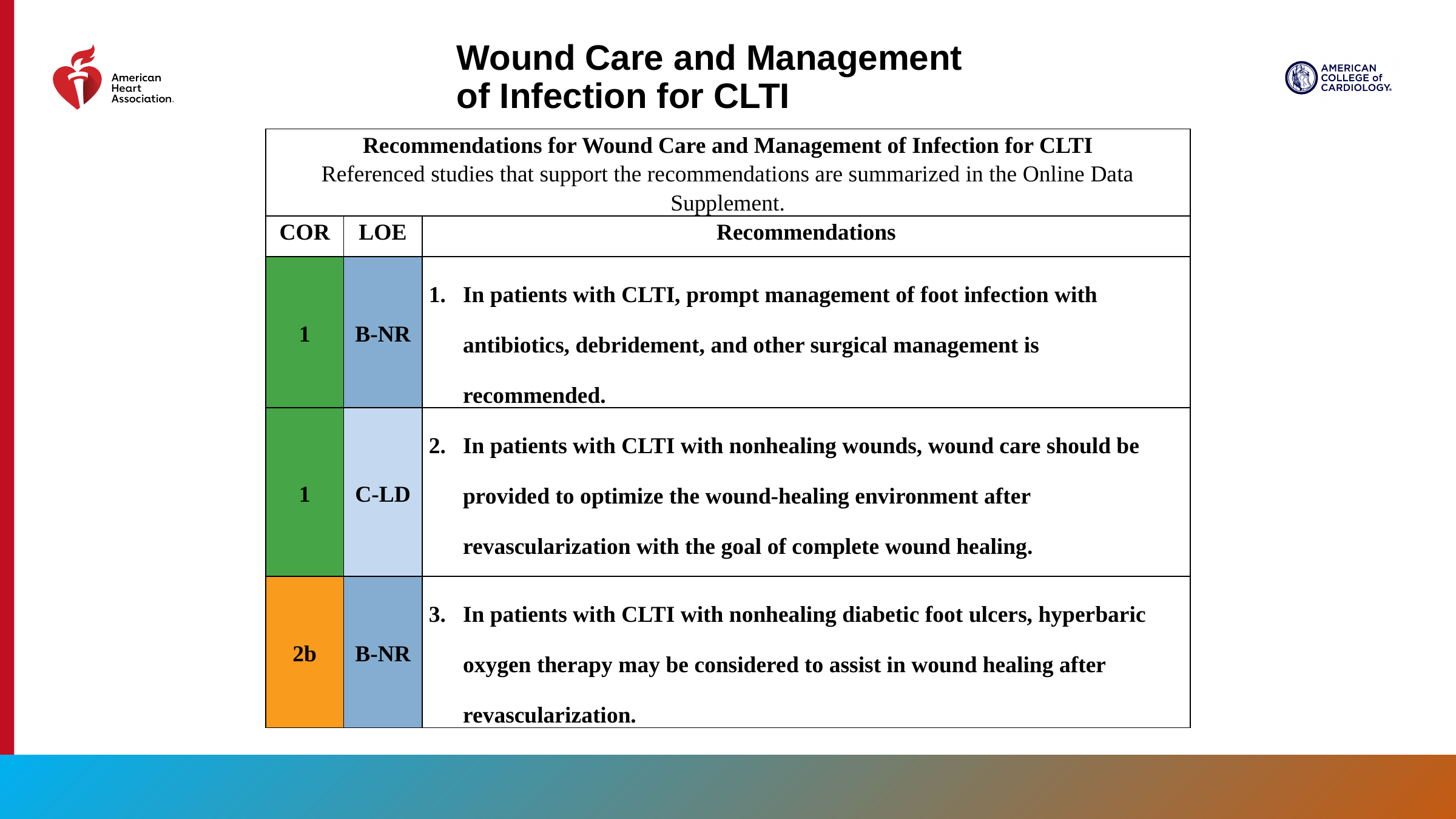

Wound Care and Management of Infection for CLTI
| Recommendations for Wound Care and Management of Infection for CLTI Referenced studies that support the recommendations are summarized in the Online Data Supplement. |  |  |
| --- | --- | --- |
| COR | LOE | Recommendations |
| 1 | B-NR | In patients with CLTI, prompt management of foot infection with antibiotics, debridement, and other surgical management is recommended. |
| 1 | C-LD | In patients with CLTI with nonhealing wounds, wound care should be provided to optimize the wound-healing environment after revascularization with the goal of complete wound healing. |
| 2b | B-NR | In patients with CLTI with nonhealing diabetic foot ulcers, hyperbaric oxygen therapy may be considered to assist in wound healing after revascularization. |
107